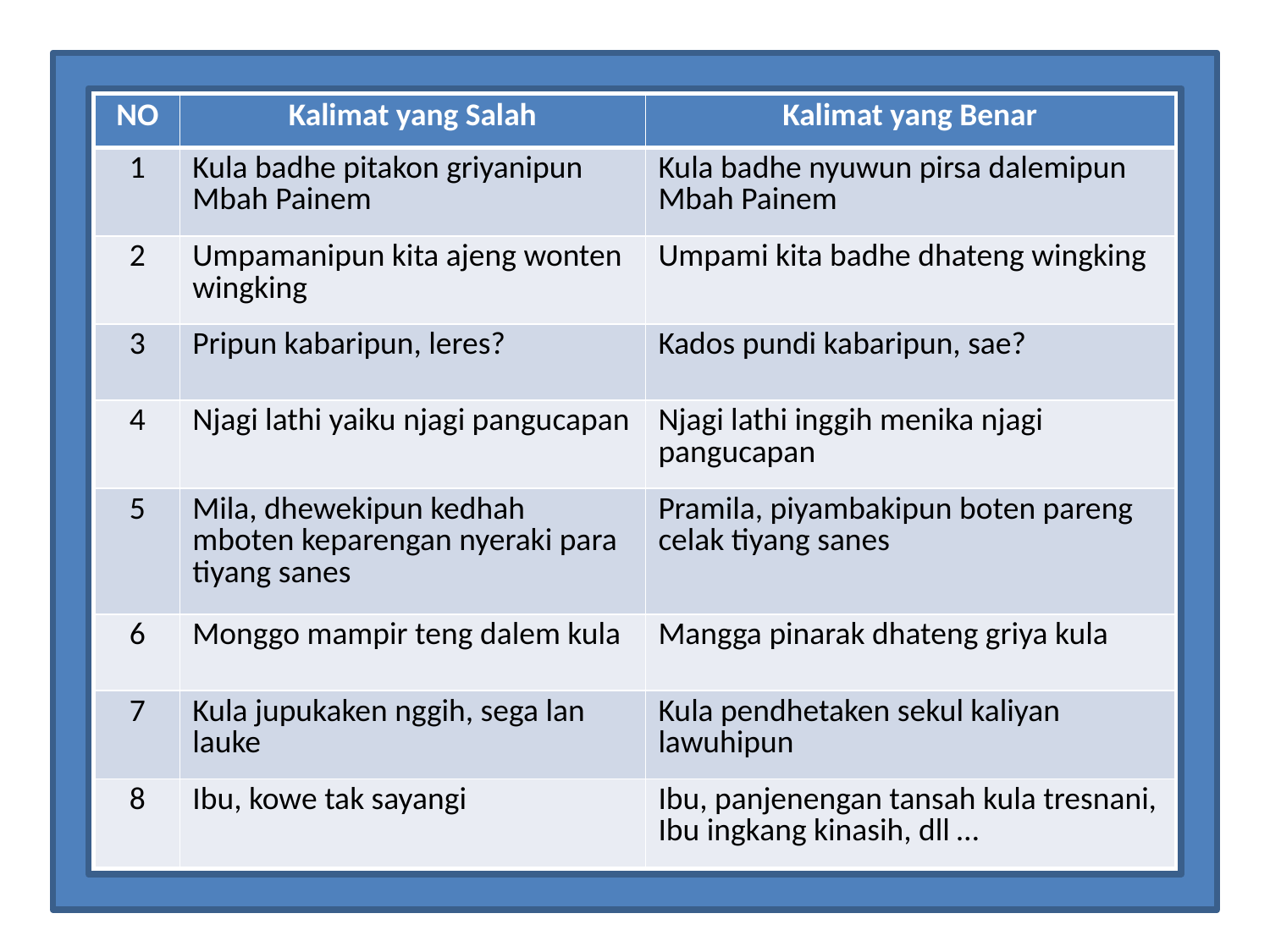

| NO | Kalimat yang Salah | Kalimat yang Benar |
| --- | --- | --- |
| 1 | Kula badhe pitakon griyanipun Mbah Painem | Kula badhe nyuwun pirsa dalemipun Mbah Painem |
| 2 | Umpamanipun kita ajeng wonten wingking | Umpami kita badhe dhateng wingking |
| 3 | Pripun kabaripun, leres? | Kados pundi kabaripun, sae? |
| 4 | Njagi lathi yaiku njagi pangucapan | Njagi lathi inggih menika njagi pangucapan |
| 5 | Mila, dhewekipun kedhah mboten keparengan nyeraki para tiyang sanes | Pramila, piyambakipun boten pareng celak tiyang sanes |
| 6 | Monggo mampir teng dalem kula | Mangga pinarak dhateng griya kula |
| 7 | Kula jupukaken nggih, sega lan lauke | Kula pendhetaken sekul kaliyan lawuhipun |
| 8 | Ibu, kowe tak sayangi | Ibu, panjenengan tansah kula tresnani, Ibu ingkang kinasih, dll … |